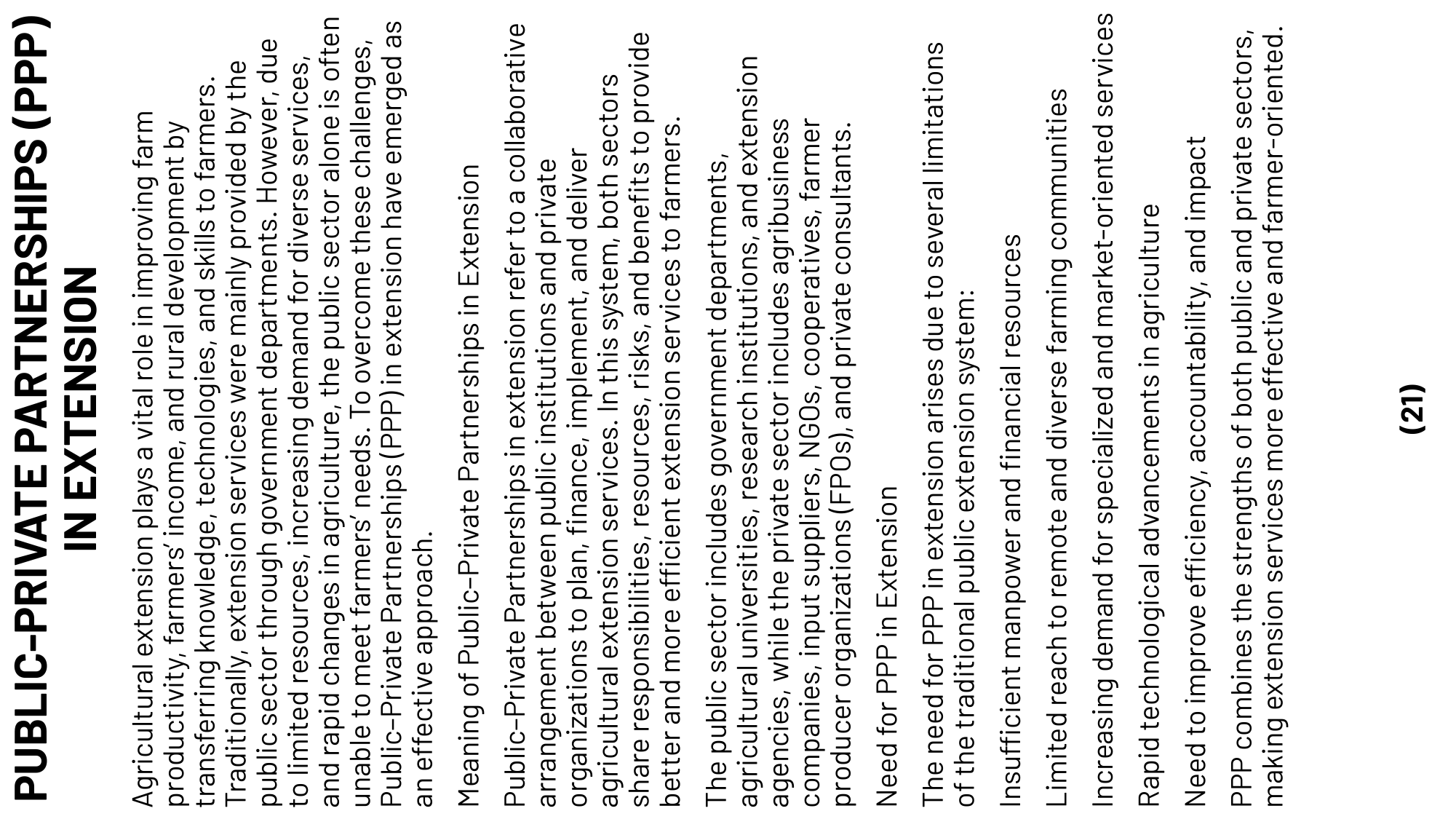

Agricultural extension plays a vital role in improving farm productivity, farmers’ income, and rural development by transferring knowledge, technologies, and skills to farmers. Traditionally, extension services were mainly provided by the public sector through government departments. However, due to limited resources, increasing demand for diverse services, and rapid changes in agriculture, the public sector alone is often unable to meet farmers’ needs. To overcome these challenges, Public–Private Partnerships (PPP) in extension have emerged as an effective approach.
Meaning of Public–Private Partnerships in Extension
Public–Private Partnerships in extension refer to a collaborative arrangement between public institutions and private organizations to plan, finance, implement, and deliver agricultural extension services. In this system, both sectors share responsibilities, resources, risks, and benefits to provide better and more efficient extension services to farmers.
The public sector includes government departments, agricultural universities, research institutions, and extension agencies, while the private sector includes agribusiness companies, input suppliers, NGOs, cooperatives, farmer producer organizations (FPOs), and private consultants.
Need for PPP in Extension
The need for PPP in extension arises due to several limitations of the traditional public extension system:
Insufficient manpower and financial resources
Limited reach to remote and diverse farming communities
Increasing demand for specialized and market-oriented services
Rapid technological advancements in agriculture
Need to improve efficiency, accountability, and impact
PPP combines the strengths of both public and private sectors, making extension services more effective and farmer-oriented.

(21)
# PUBLIC-PRIVATE PARTNERSHIPS (PPP) IN EXTENSION